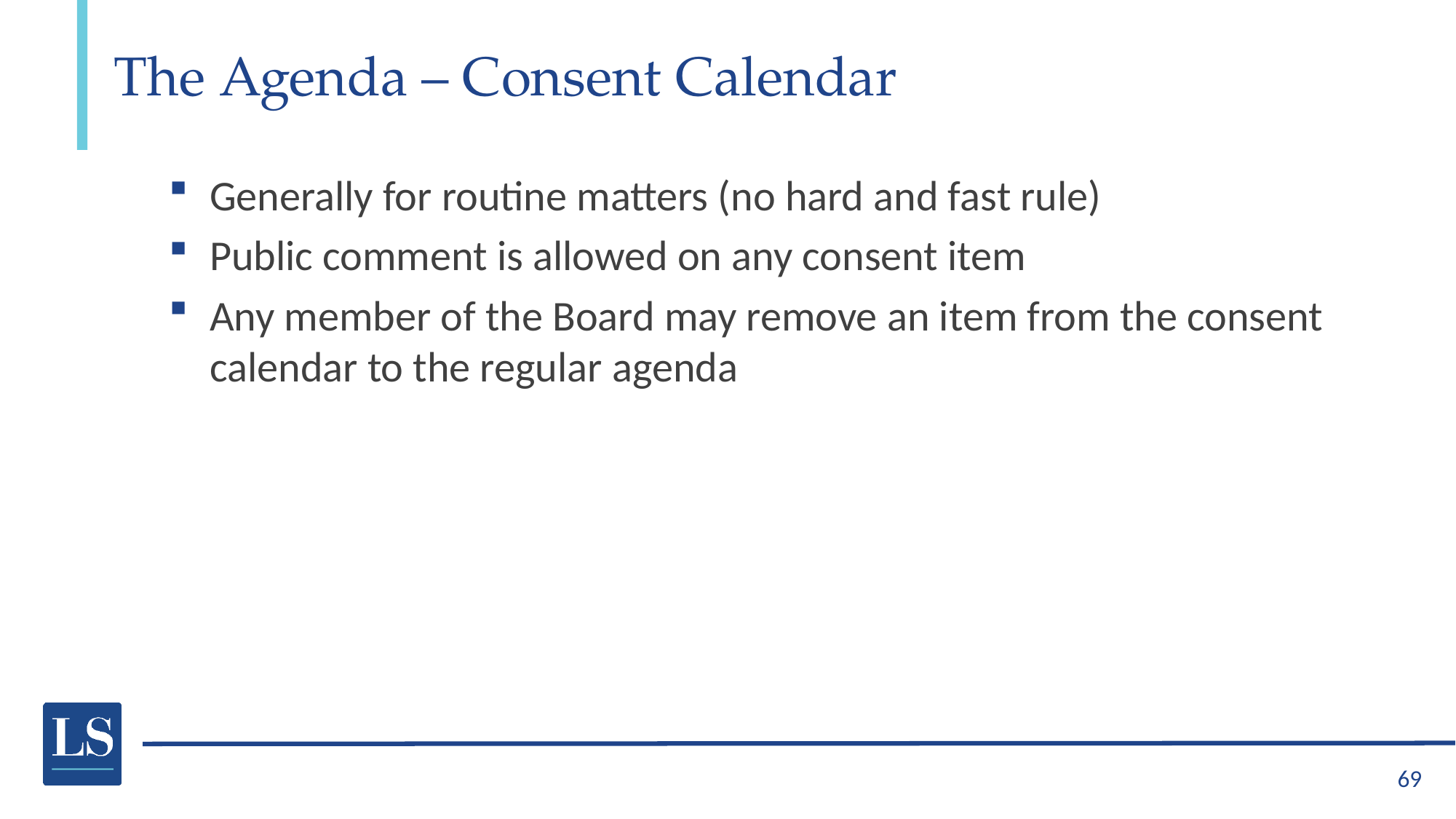

# The Agenda – Consent Calendar
Generally for routine matters (no hard and fast rule)
Public comment is allowed on any consent item
Any member of the Board may remove an item from the consent calendar to the regular agenda
69